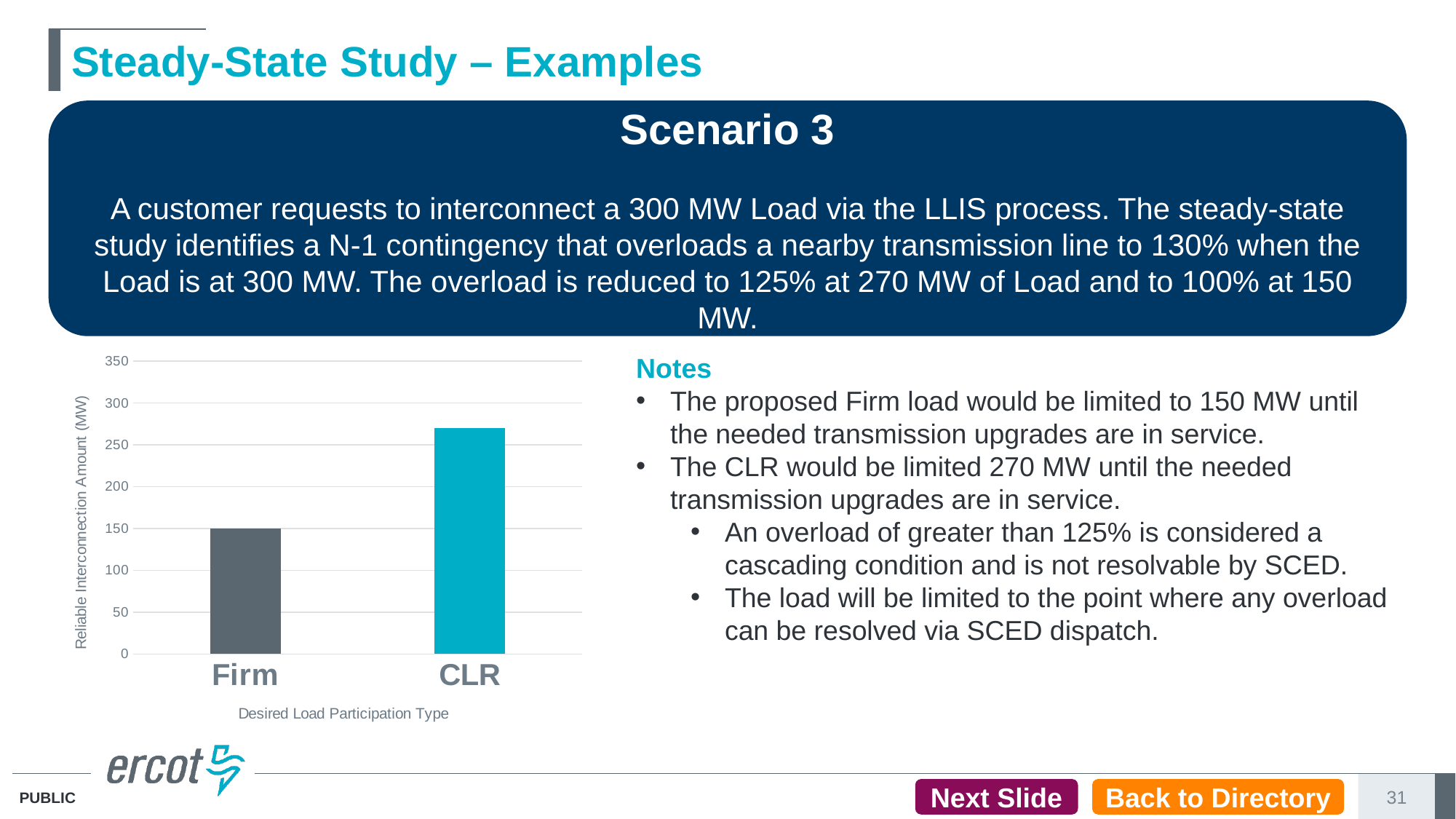

# Steady-State Study – Examples
Scenario 3

A customer requests to interconnect a 300 MW Load via the LLIS process. The steady-state study identifies a N-1 contingency that overloads a nearby transmission line to 130% when the Load is at 300 MW. The overload is reduced to 125% at 270 MW of Load and to 100% at 150 MW.

### Chart

| Category | Reliable Interconnection Amount (MW) |
|---|---|
| Firm | 150.0 |
| CLR | 270.0 |
Notes
The proposed Firm load would be limited to 150 MW until the needed transmission upgrades are in service.
The CLR would be limited 270 MW until the needed transmission upgrades are in service.
An overload of greater than 125% is considered a cascading condition and is not resolvable by SCED.
The load will be limited to the point where any overload can be resolved via SCED dispatch.
Next Slide
Back to Directory
31